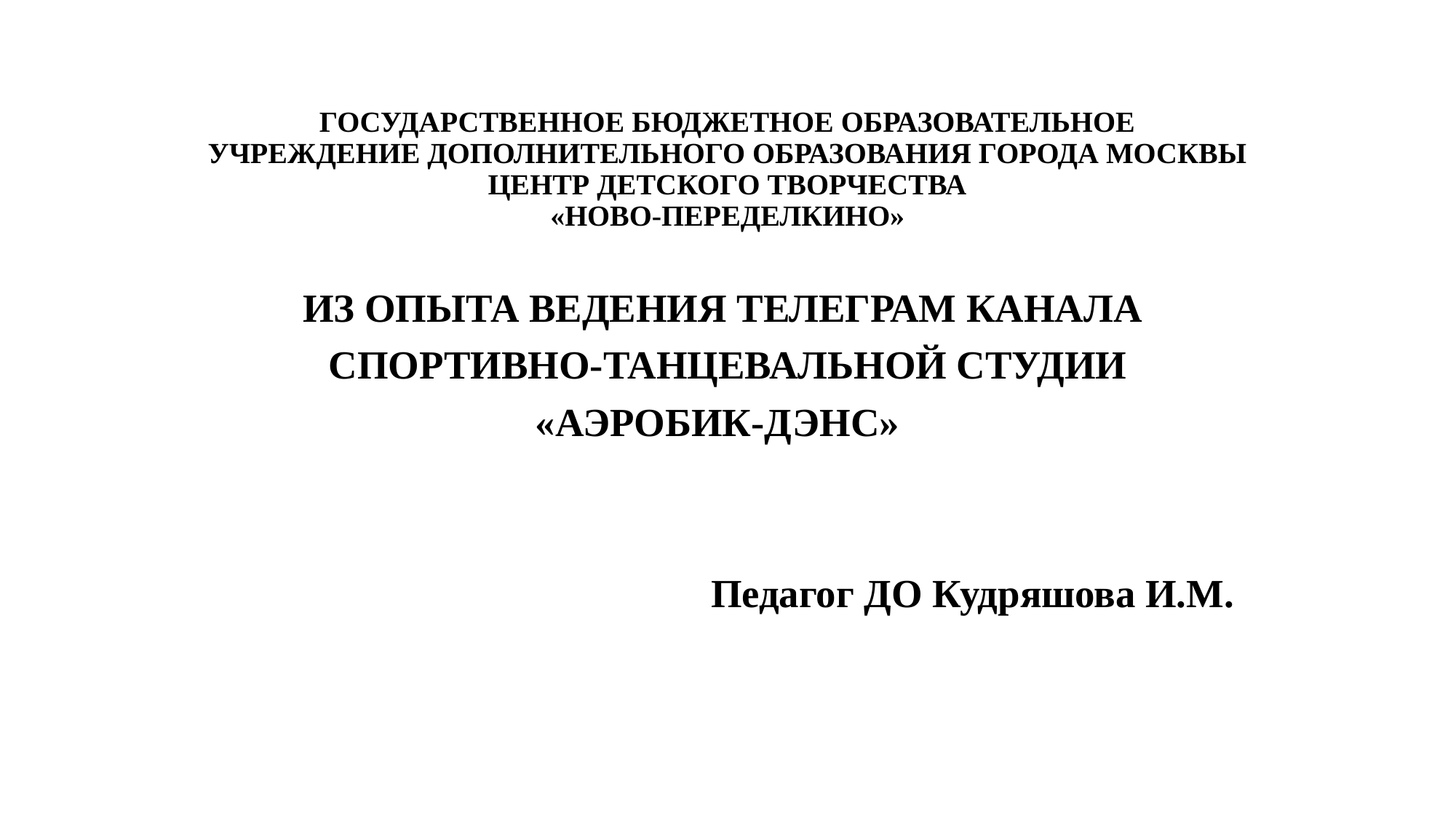

# ГОСУДАРСТВЕННОЕ БЮДЖЕТНОЕ ОБРАЗОВАТЕЛЬНОЕ УЧРЕЖДЕНИЕ ДОПОЛНИТЕЛЬНОГО ОБРАЗОВАНИЯ ГОРОДА МОСКВЫ ЦЕНТР ДЕТСКОГО ТВОРЧЕСТВА «НОВО-ПЕРЕДЕЛКИНО»
ИЗ ОПЫТА ВЕДЕНИЯ ТЕЛЕГРАМ КАНАЛА
 СПОРТИВНО-ТАНЦЕВАЛЬНОЙ СТУДИИ
«АЭРОБИК-ДЭНС»

                                                 Педагог ДО Кудряшова И.М.